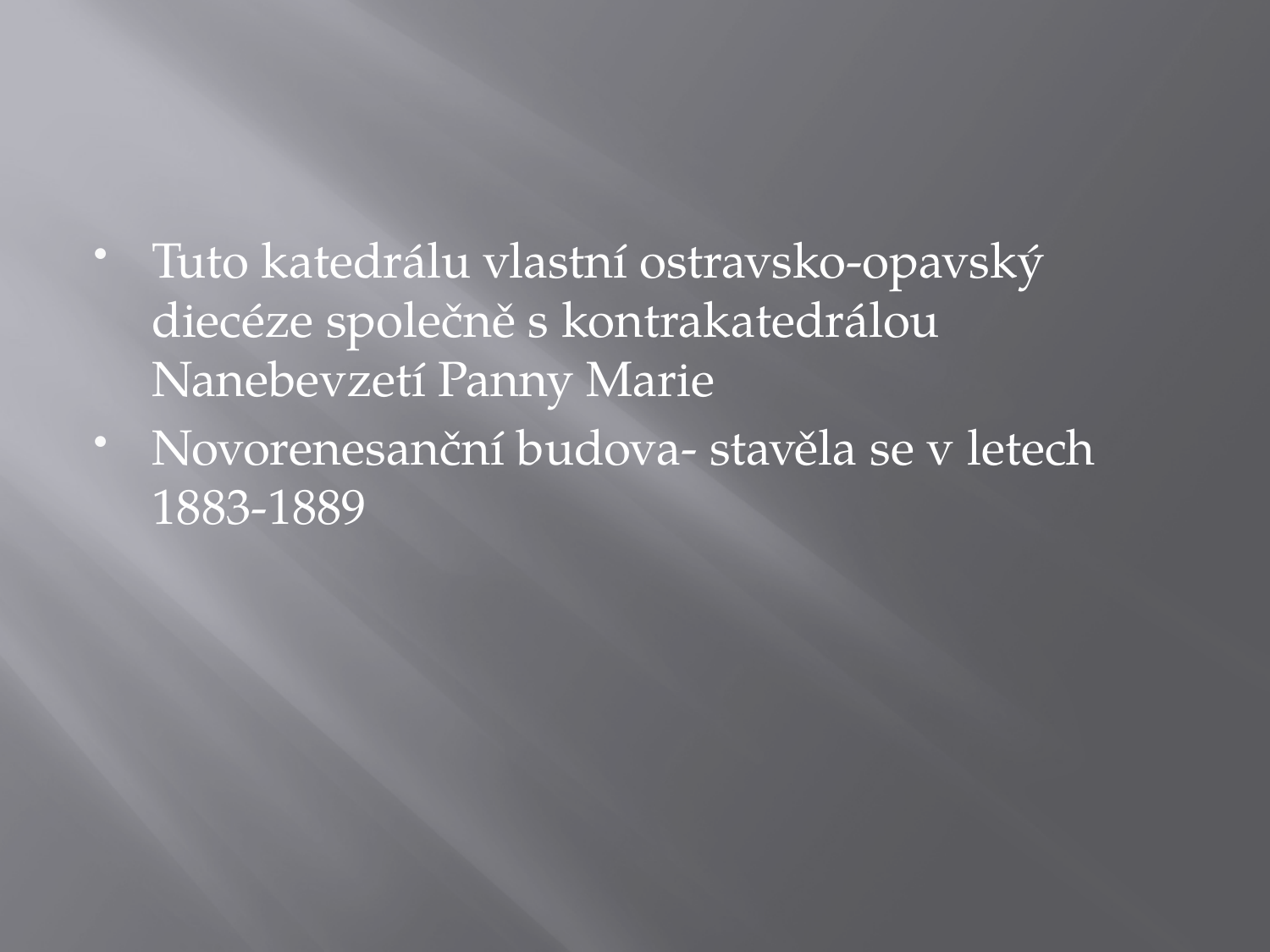

#
Tuto katedrálu vlastní ostravsko-opavský diecéze společně s kontrakatedrálou Nanebevzetí Panny Marie
Novorenesanční budova- stavěla se v letech 1883-1889